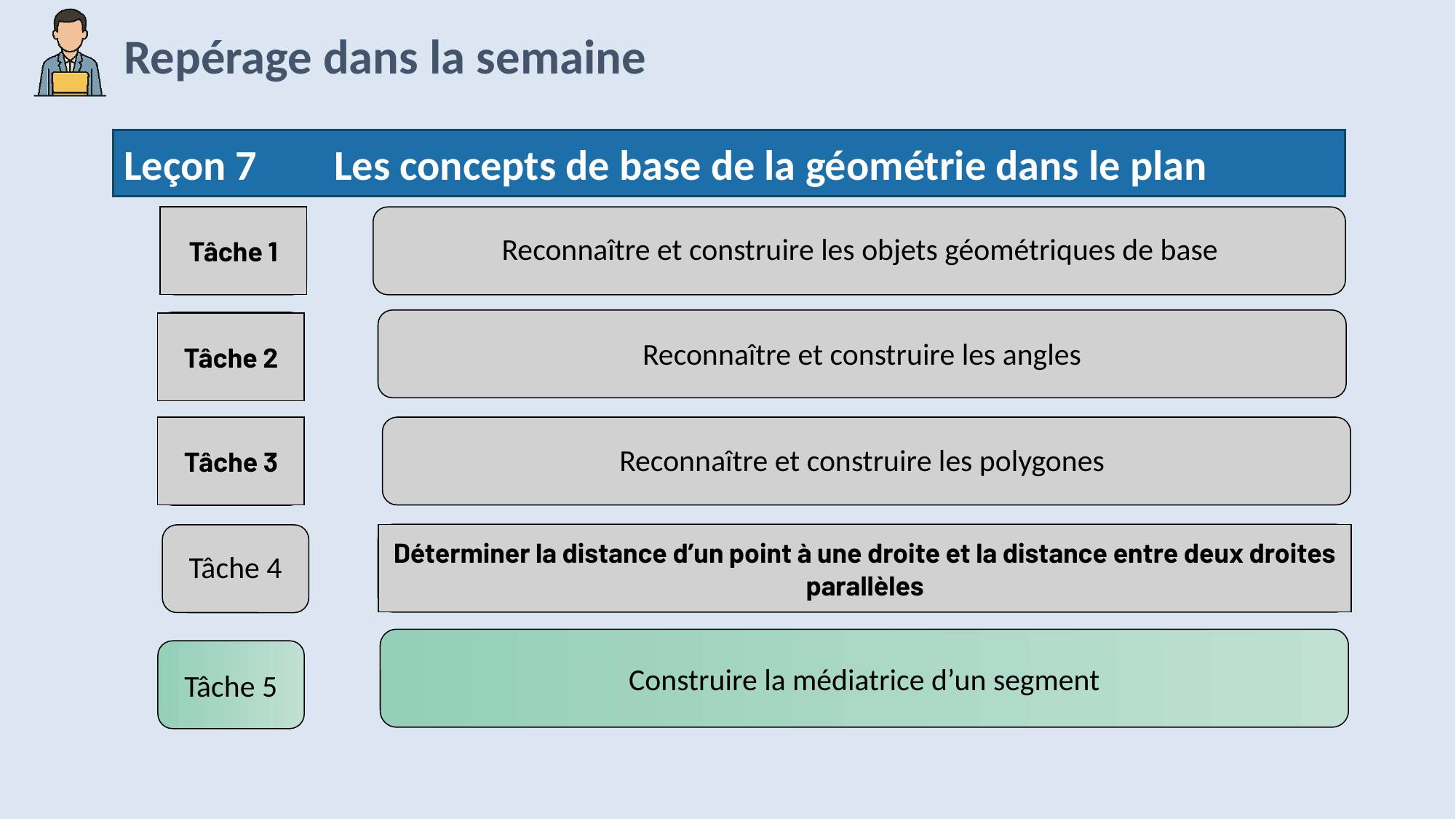

Leçon 7        Les concepts de base de la géométrie dans le plan
Tâche 1
Reconnaître et construire les objets géométriques de base

Reconnaître et construire les angles

Tâche 2

Tâche 3

Reconnaître et construire les polygones

Déterminer la distance d’un point à une droite et la distance entre deux droites parallèles
Tâche 4

Construire la médiatrice d’un segment

Tâche 5